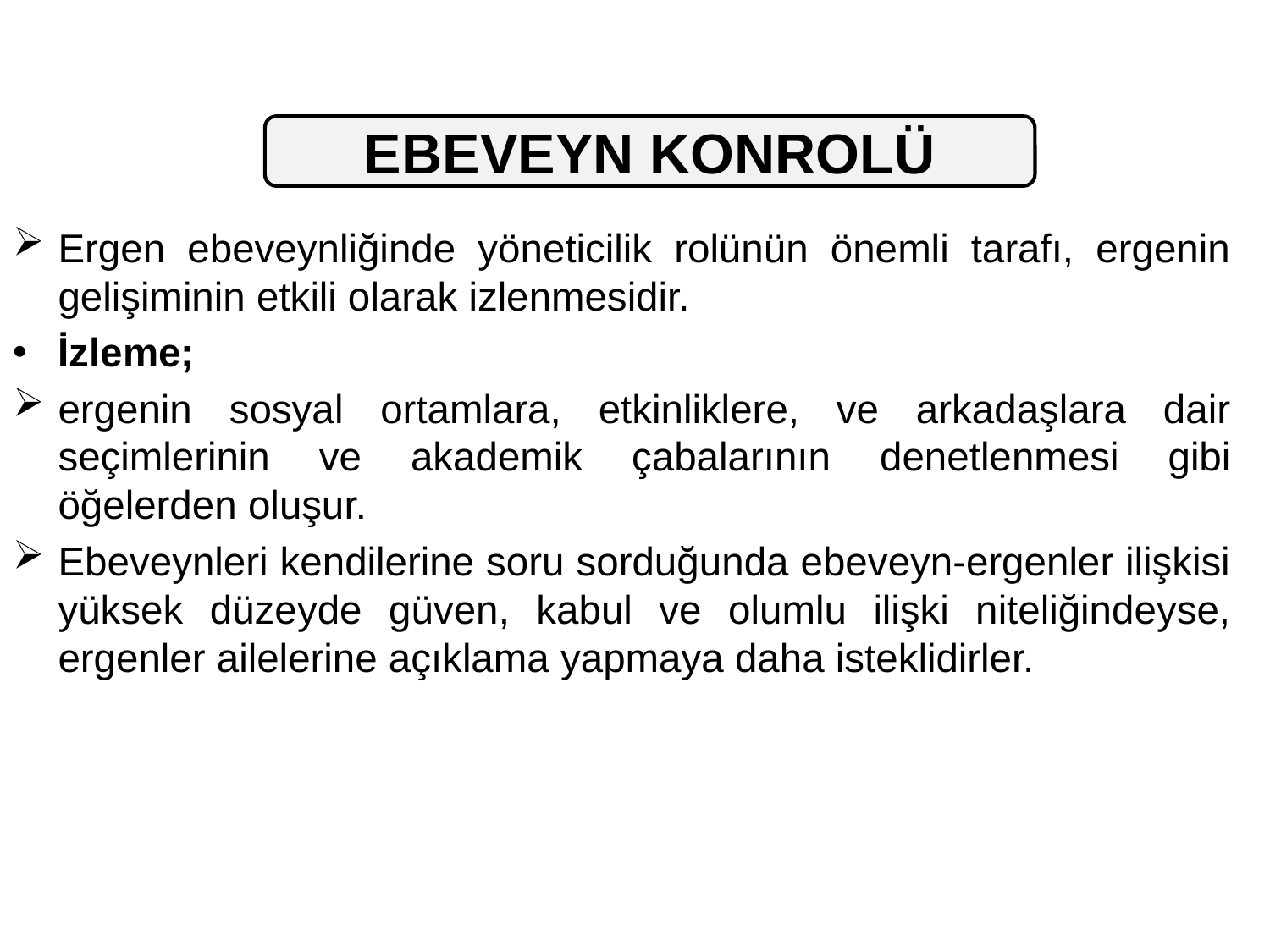

EBEVEYN KONROLÜ
Ergen ebeveynliğinde yöneticilik rolünün önemli tarafı, ergenin gelişiminin etkili olarak izlenmesidir.
İzleme;
ergenin sosyal ortamlara, etkinliklere, ve arkadaşlara dair seçimlerinin ve akademik çabalarının denetlenmesi gibi öğelerden oluşur.
Ebeveynleri kendilerine soru sorduğunda ebeveyn-ergenler ilişkisi yüksek düzeyde güven, kabul ve olumlu ilişki niteliğindeyse, ergenler ailelerine açıklama yapmaya daha isteklidirler.